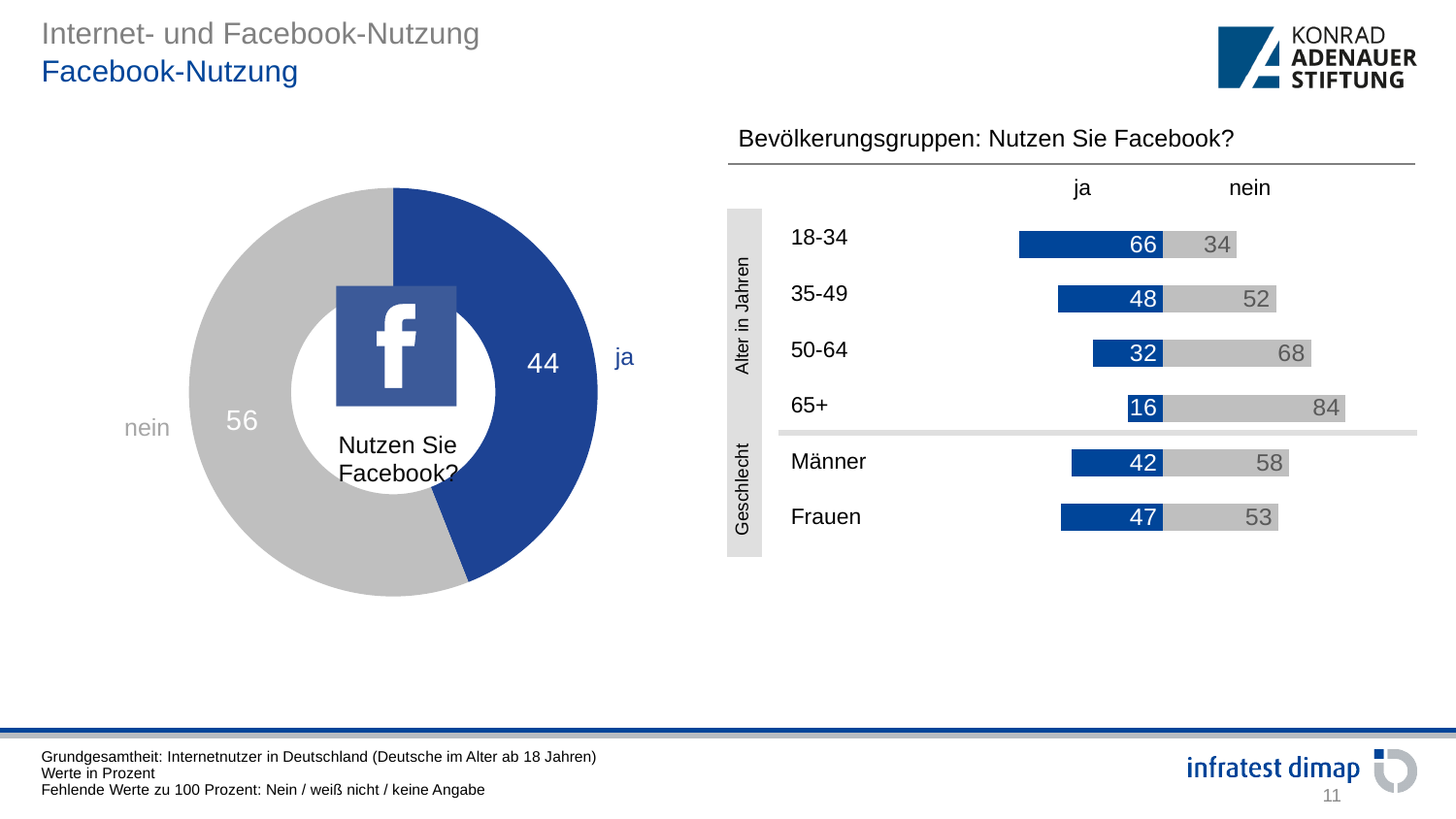

Facebook-Nutzung
| Bevölkerungsgruppen: Nutzen Sie Facebook? |
| --- |

### Chart

| Category | Verkauf |
|---|---|
| 1. Quartal | 44.0 |
| 2. Quartal | 56.0 |
| 3. Quartal | None |
| ja | nein |
| --- | --- |
| Alter in Jahren |
| --- |
| Geschlecht |
| 18-34 |  |  |
| --- | --- | --- |
| 35-49 |  |  |
| 50-64 |  |  |
| 65+ |  |  |
| Männer |  |  |
| Frauen |  |  |

### Chart

| Category | Item Mitte negativ | Mitte | Item Mitte positiv | Item links2 | Item rechts |
|---|---|---|---|---|---|
| 18-34 | 0.0 | 0.0 | 0.0 | -66.0 | 34.0 |
| 35-49 | 0.0 | 0.0 | 0.0 | -48.0 | 52.0 |
| 50-64 | 0.0 | 0.0 | 0.0 | -32.0 | 68.0 |
| 65+ | 0.0 | 0.0 | 0.0 | -16.0 | 84.0 |
| Männer | 0.0 | 0.0 | 0.0 | -42.0 | 58.0 |
| Frauen | 0.0 | 0.0 | 0.0 | -47.0 | 53.0 |
ja
nein
Nutzen Sie Facebook?
Grundgesamtheit: Internetnutzer in Deutschland (Deutsche im Alter ab 18 Jahren)
Werte in Prozent
Fehlende Werte zu 100 Prozent: Nein / weiß nicht / keine Angabe
11